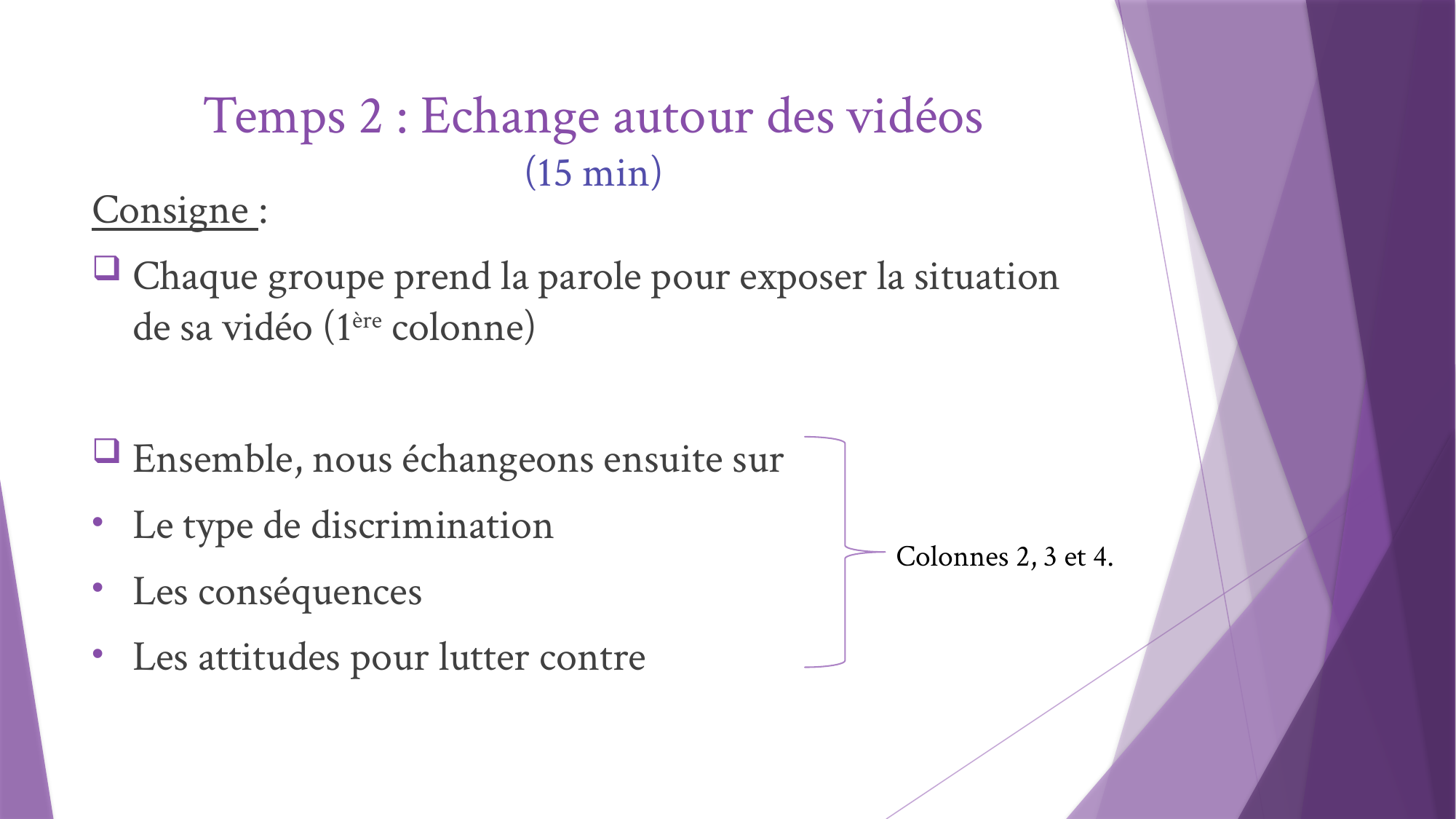

# Temps 2 : Echange autour des vidéos (15 min)
Consigne :
Chaque groupe prend la parole pour exposer la situation de sa vidéo (1ère colonne)

Ensemble, nous échangeons ensuite sur
Le type de discrimination
Les conséquences
Les attitudes pour lutter contre

Colonnes 2, 3 et 4.